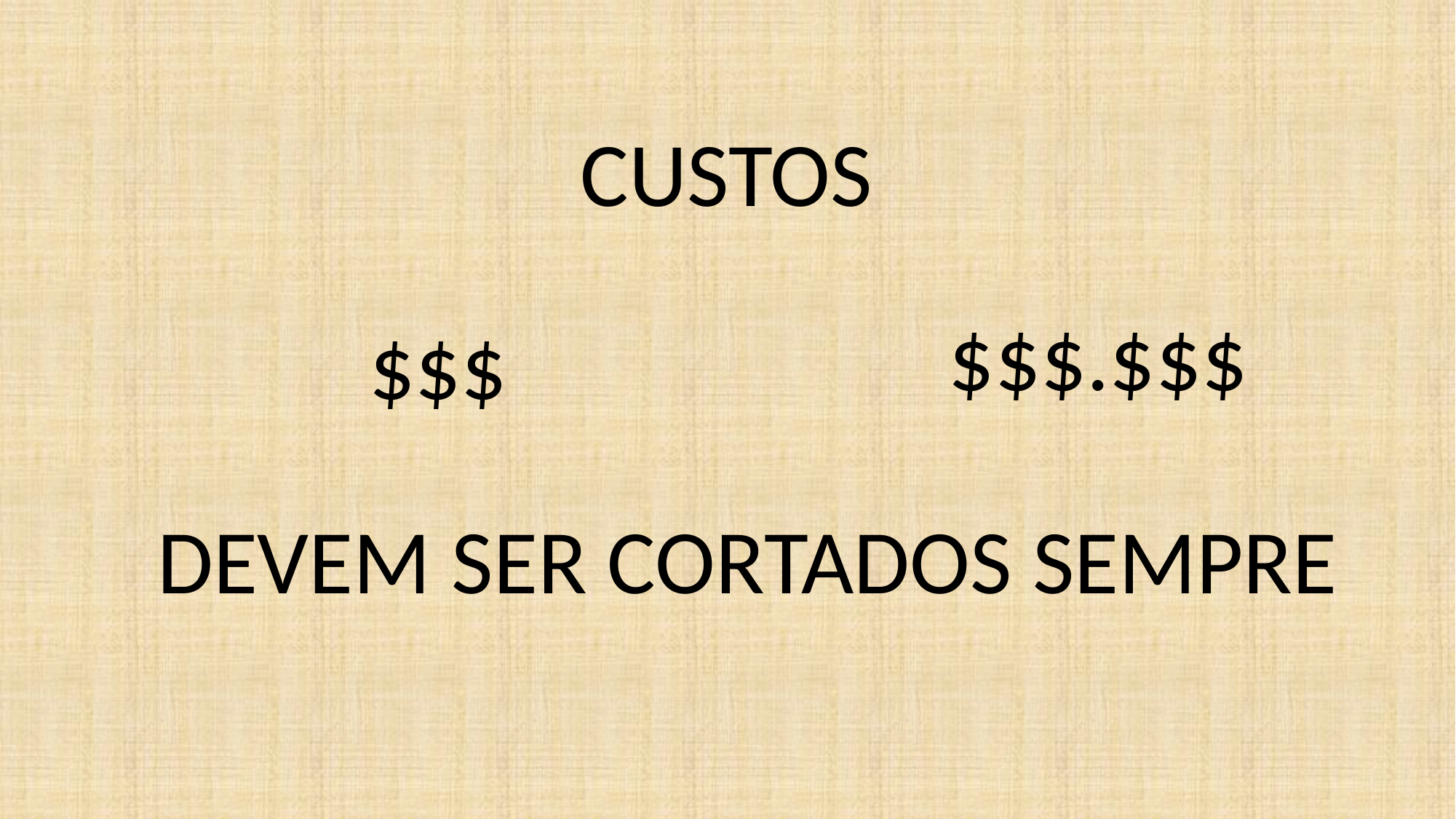

CUSTOS
$$$.$$$
$$$
DEVEM SER CORTADOS SEMPRE